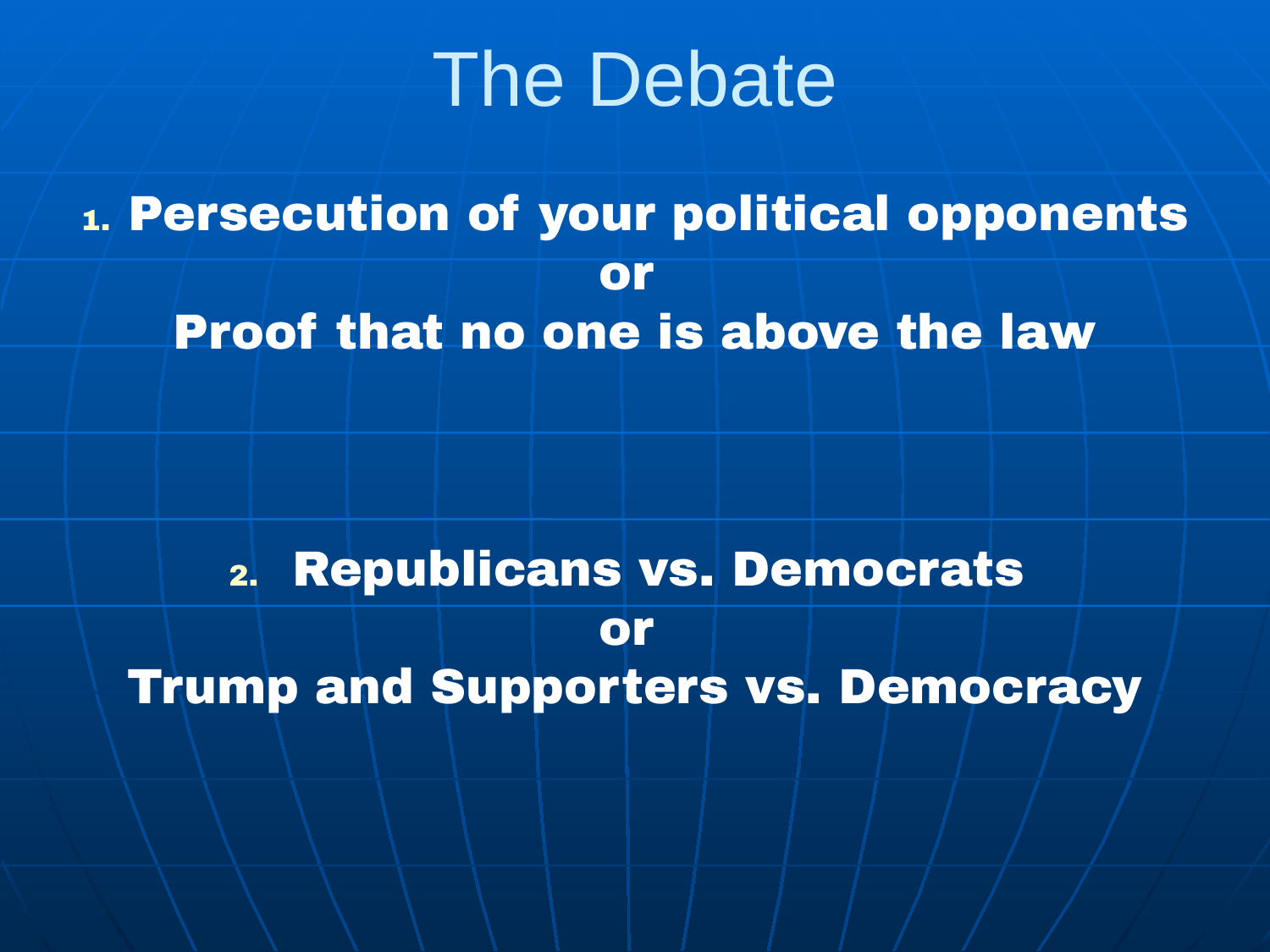

# The Debate
Persecution of your political opponents
or
Proof that no one is above the law

Republicans vs. Democrats
or
Trump and Supporters vs. Democracy